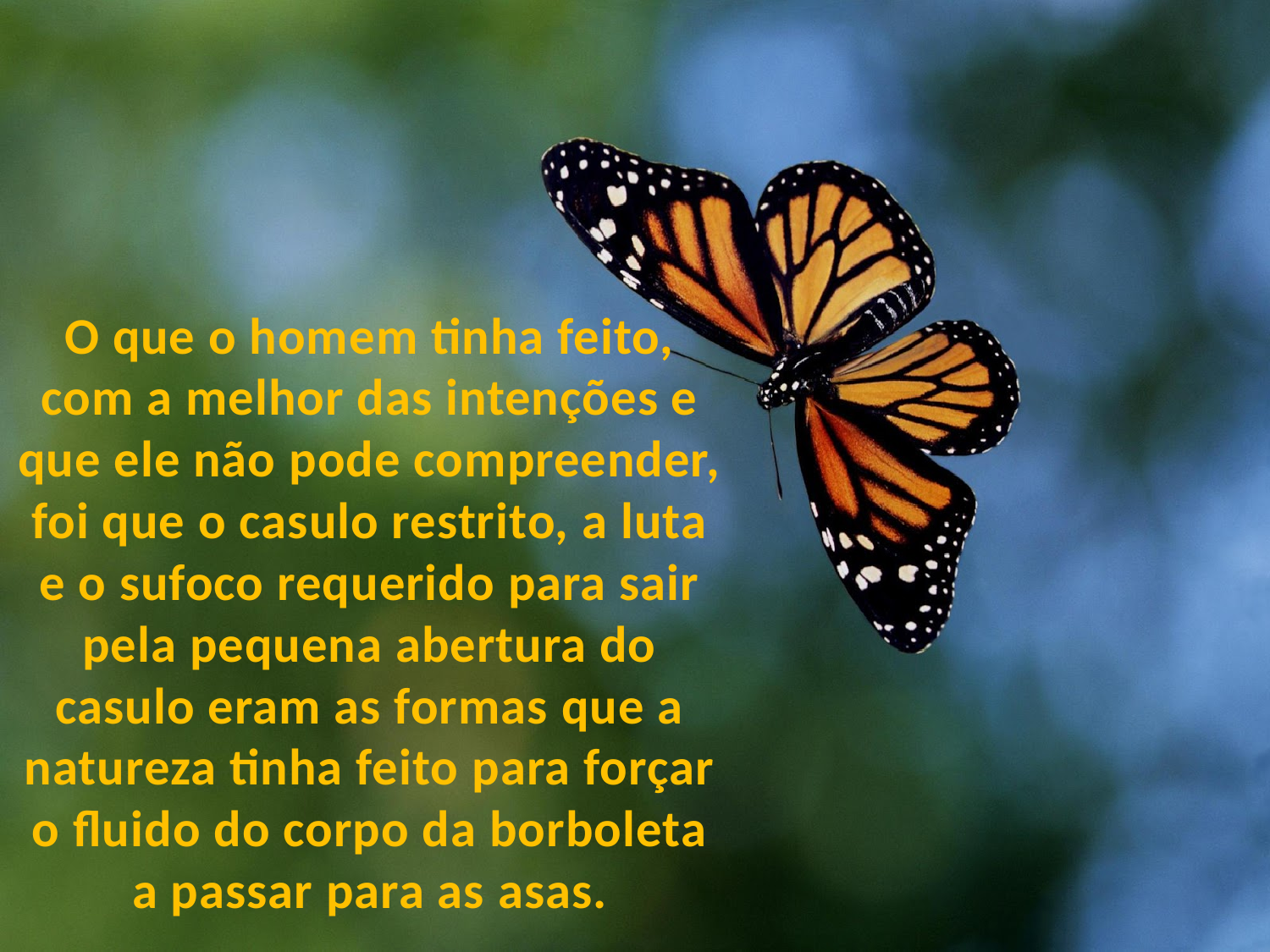

O que o homem tinha feito, com a melhor das intenções e que ele não pode compreender, foi que o casulo restrito, a luta e o sufoco requerido para sair pela pequena abertura do casulo eram as formas que a natureza tinha feito para forçar o fluido do corpo da borboleta a passar para as asas.